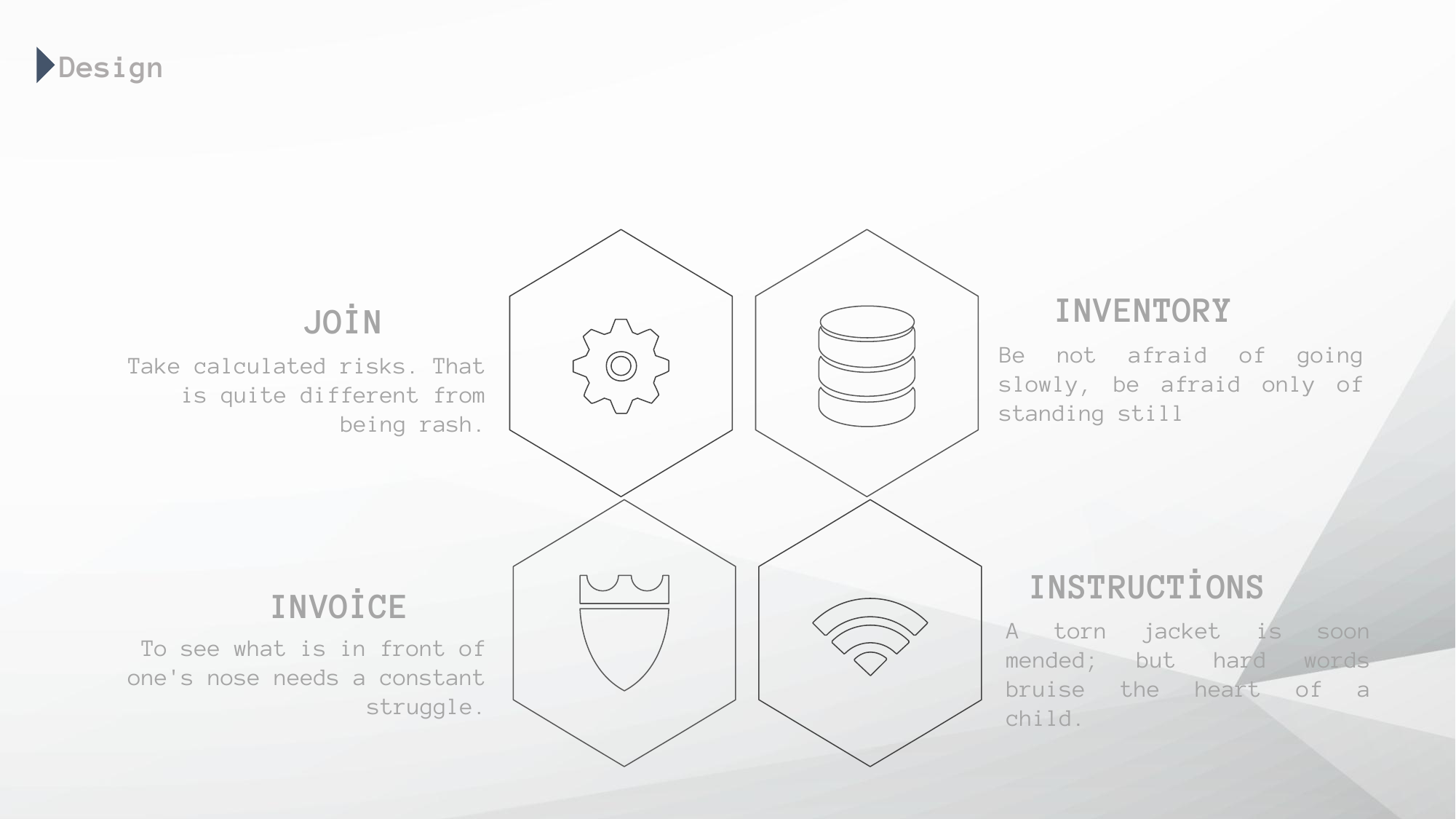

Design

Inventory
Join

Be not afraid of going slowly, be afraid only of standing still
Take calculated risks. That is quite different from being rash.

Instructions

Invoice

A torn jacket is soon mended; but hard words bruise the heart of a child.
To see what is in front of one's nose needs a constant struggle.